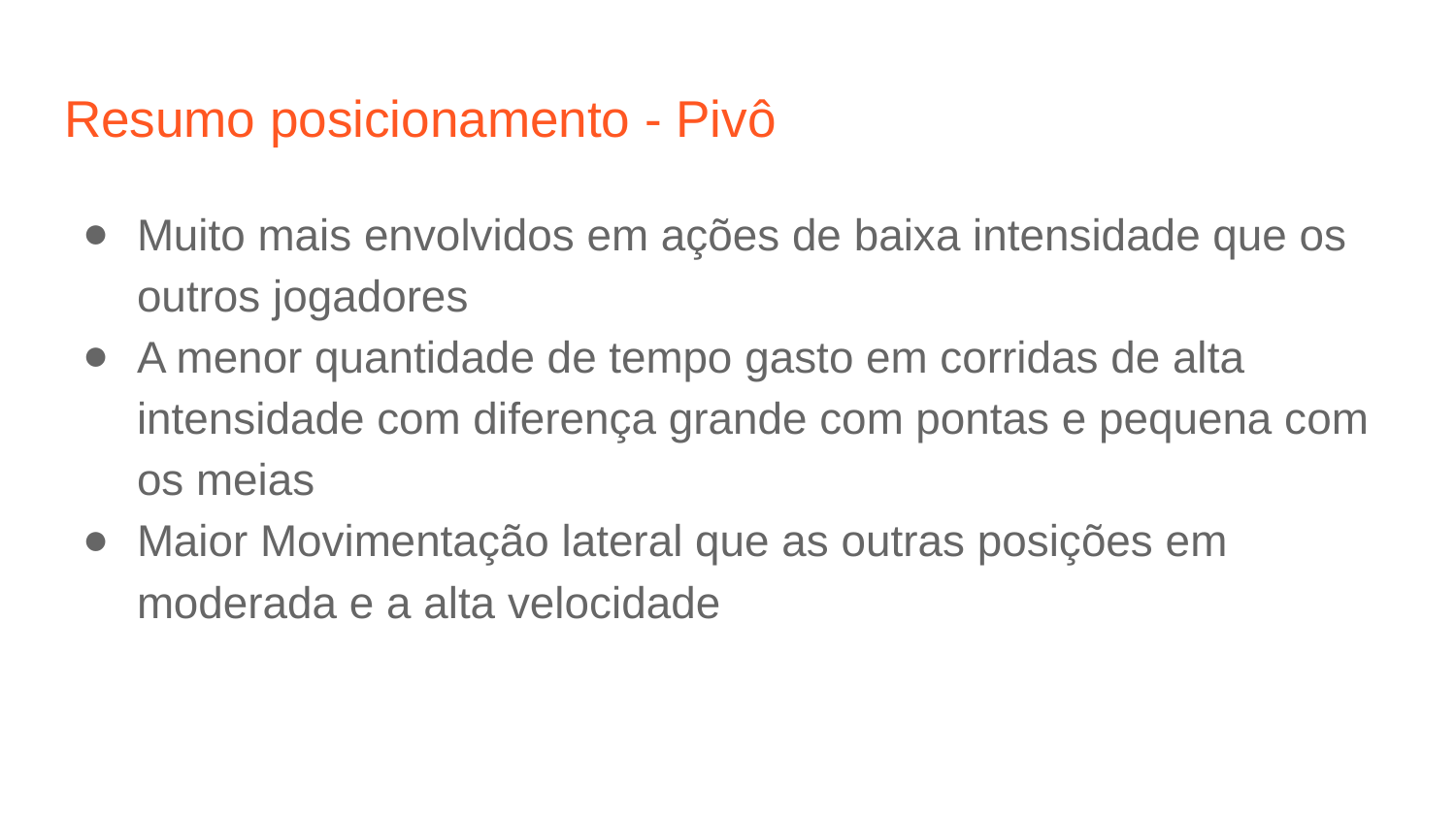

# Resumo posicionamento - Pivô
Muito mais envolvidos em ações de baixa intensidade que os outros jogadores
A menor quantidade de tempo gasto em corridas de alta intensidade com diferença grande com pontas e pequena com os meias
Maior Movimentação lateral que as outras posições em moderada e a alta velocidade